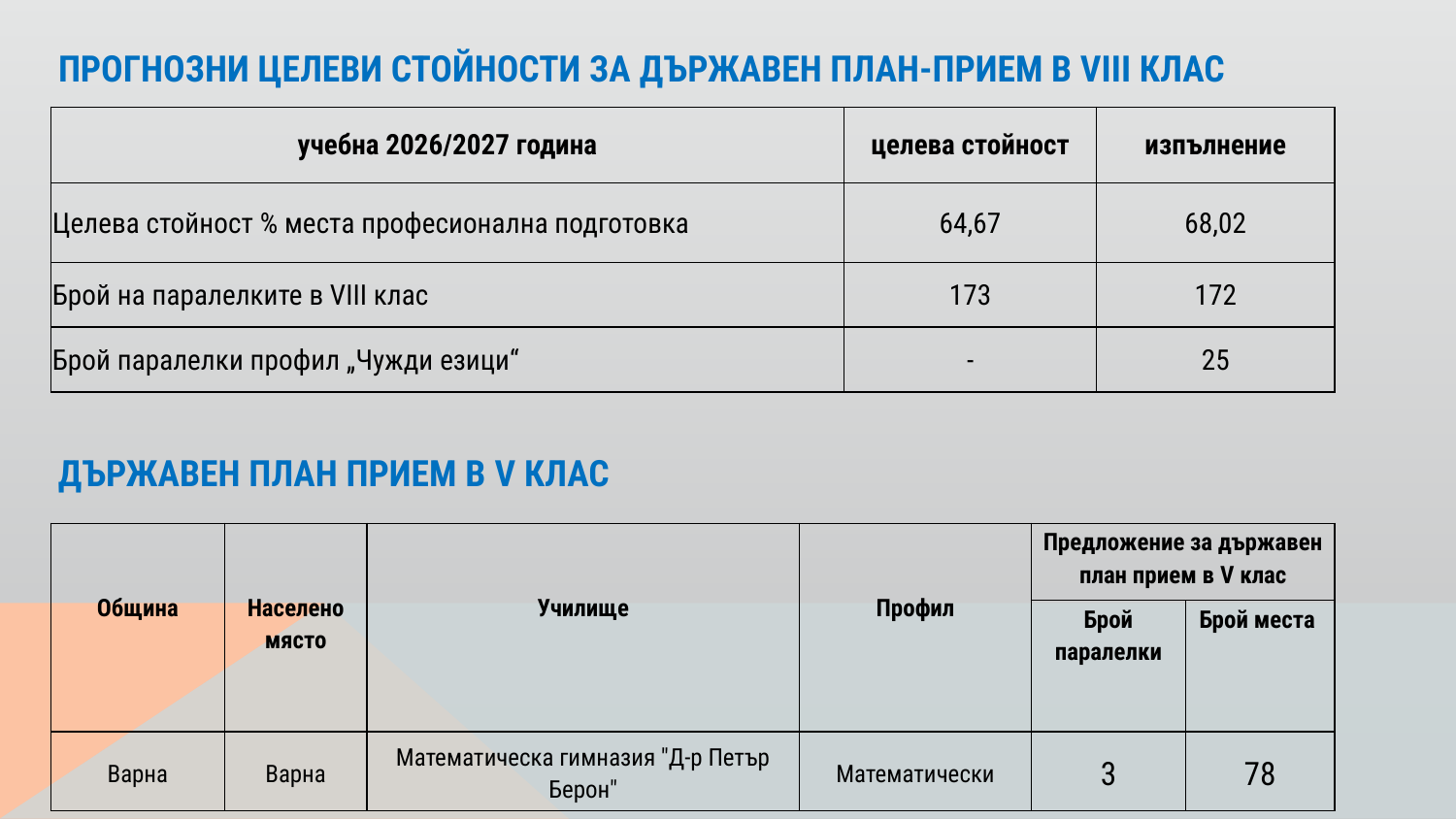

# Прогнозни целеви стойности за ДЪРЖАВЕН ПЛАН-ПРИЕМ В VIII КЛАС
| учебна 2026/2027 година | целева стойност | изпълнение |
| --- | --- | --- |
| Целева стойност % места професионална подготовка | 64,67 | 68,02 |
| Брой на паралелките в VIII клас | 173 | 172 |
| Брой паралелки профил „Чужди езици“ | - | 25 |

ДЪРЖАВЕН ПЛАН ПРИЕМ В V КЛАС
| Община | Населено място | Училище | Профил | Предложение за държавен план прием в V клас |  |
| --- | --- | --- | --- | --- | --- |
|  |  |  |  | Брой паралелки | Брой места |
| Варна | Варна | Математическа гимназия "Д-р Петър Берон" | Математически | 3 | 78 |